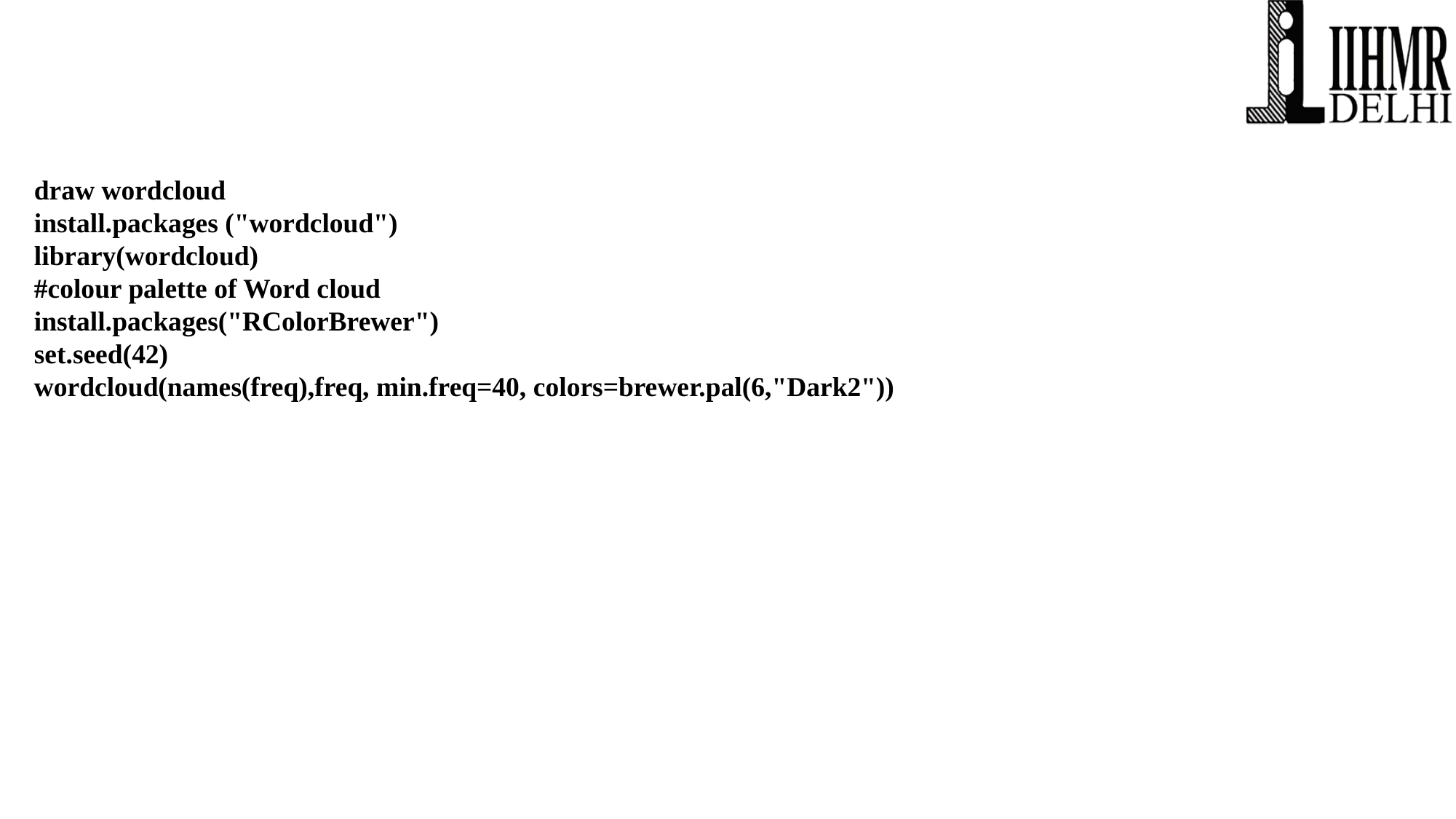

draw wordcloud
install.packages ("wordcloud")
library(wordcloud)
#colour palette of Word cloud
install.packages("RColorBrewer")
set.seed(42)
wordcloud(names(freq),freq, min.freq=40, colors=brewer.pal(6,"Dark2"))